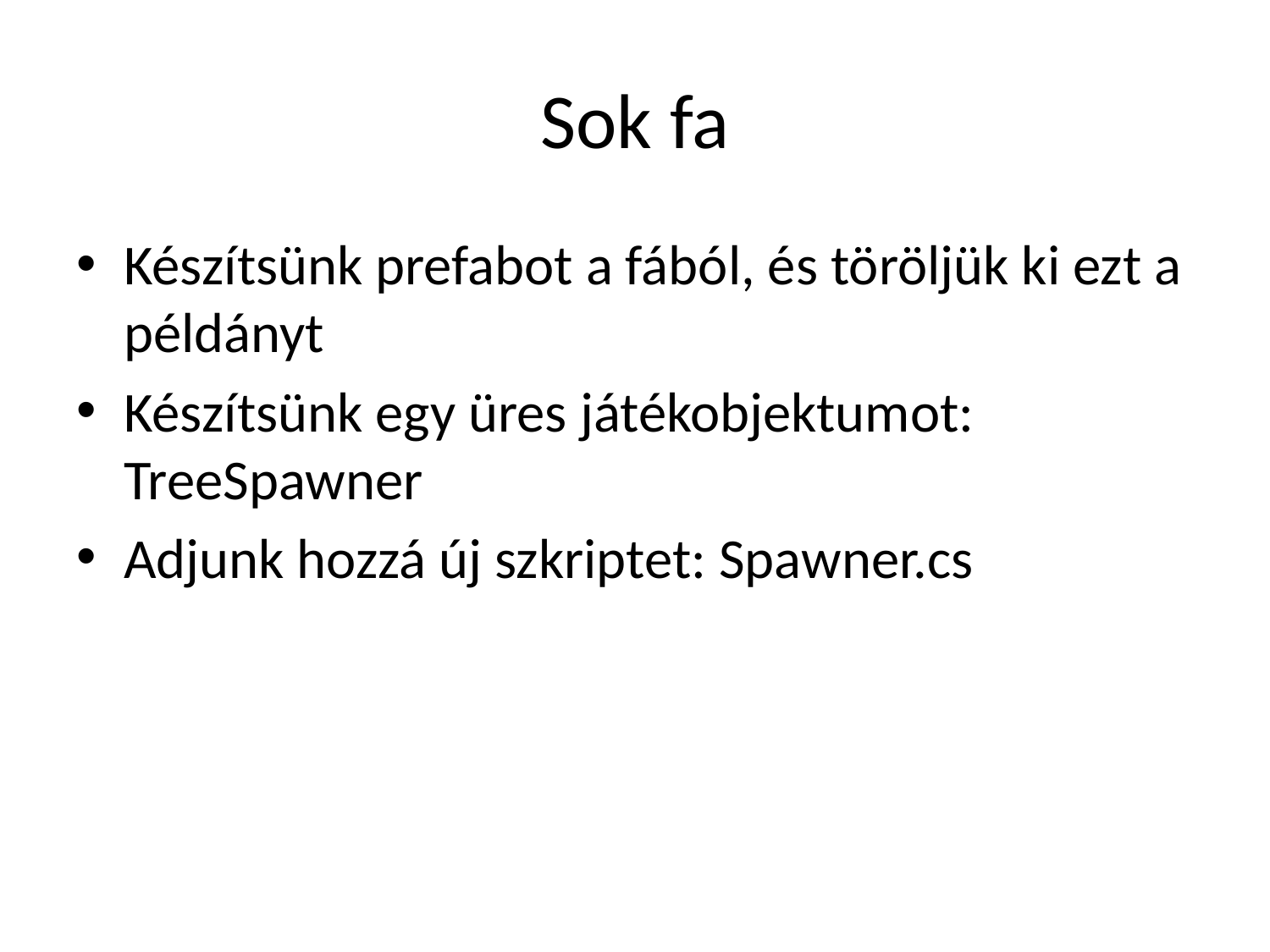

# Sok fa
Készítsünk prefabot a fából, és töröljük ki ezt a példányt
Készítsünk egy üres játékobjektumot: TreeSpawner
Adjunk hozzá új szkriptet: Spawner.cs